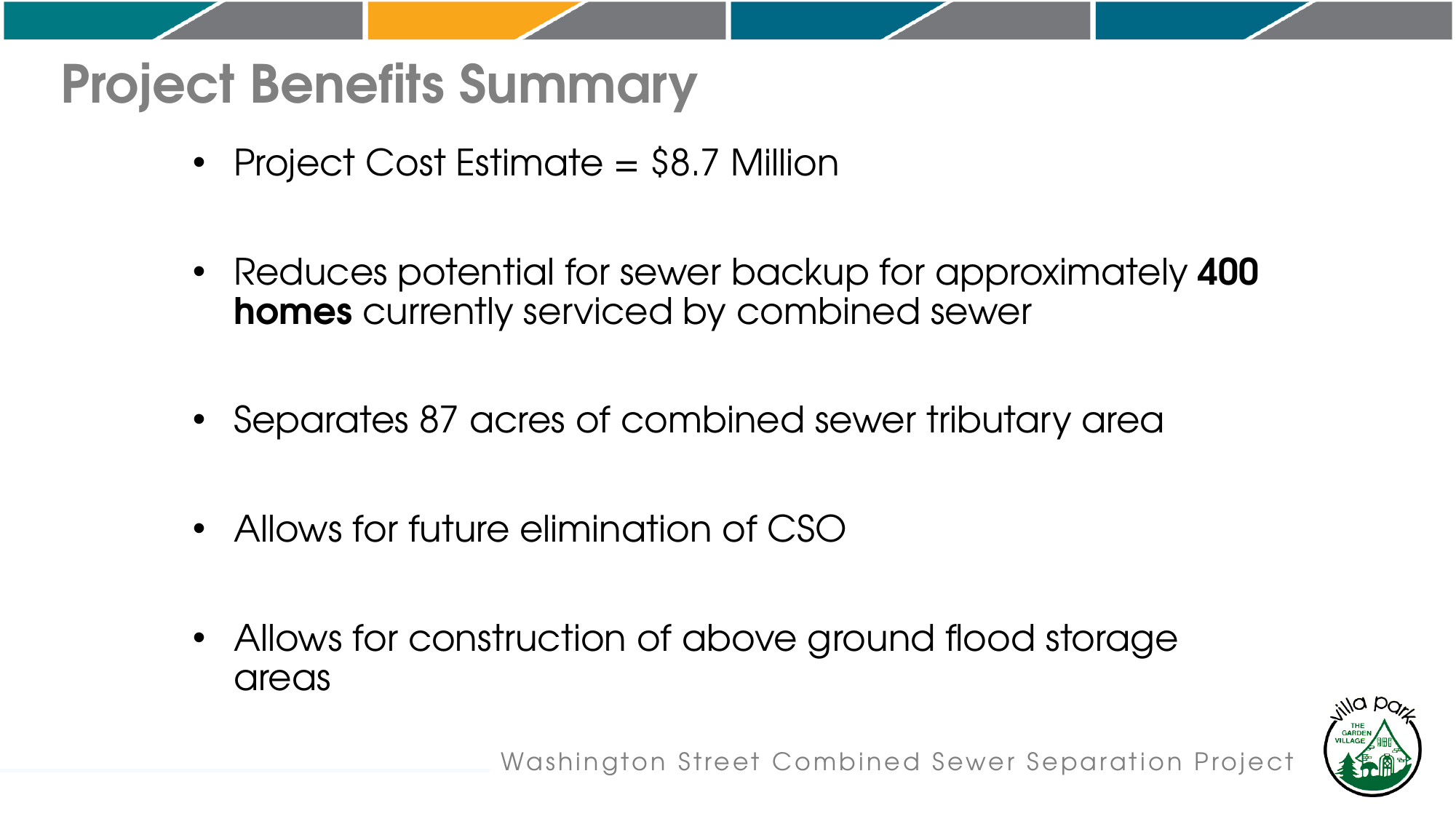

# Project Benefits Summary
Project Cost Estimate = $8.7 Million

Reduces potential for sewer backup for approximately 400 homes currently serviced by combined sewer

Separates 87 acres of combined sewer tributary area

Allows for future elimination of CSO

Allows for construction of above ground flood storage areas